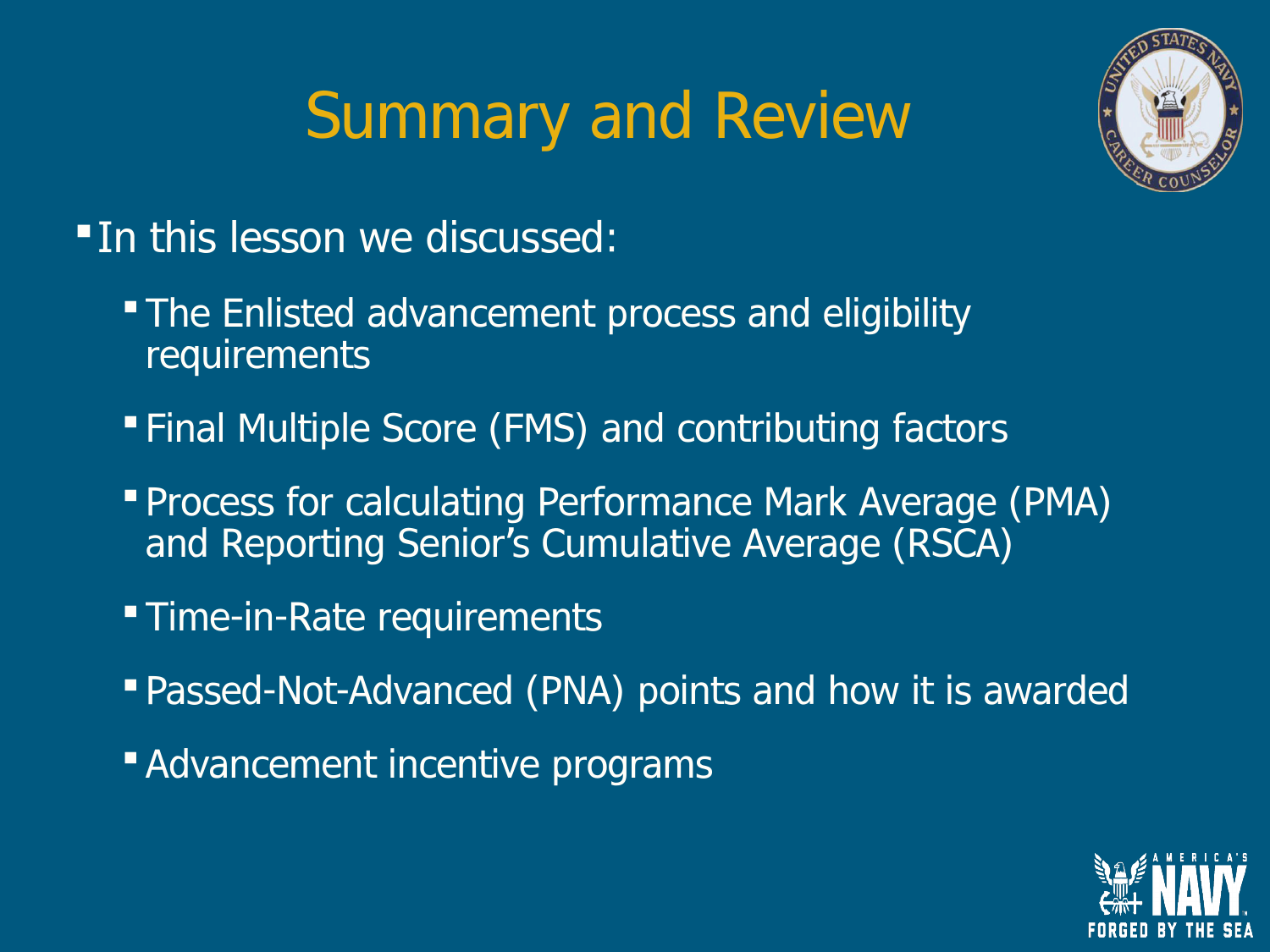

# Summary and Review
In this lesson we discussed:
The Enlisted advancement process and eligibility requirements
Final Multiple Score (FMS) and contributing factors
Process for calculating Performance Mark Average (PMA) and Reporting Senior’s Cumulative Average (RSCA)
Time-in-Rate requirements
Passed-Not-Advanced (PNA) points and how it is awarded
Advancement incentive programs